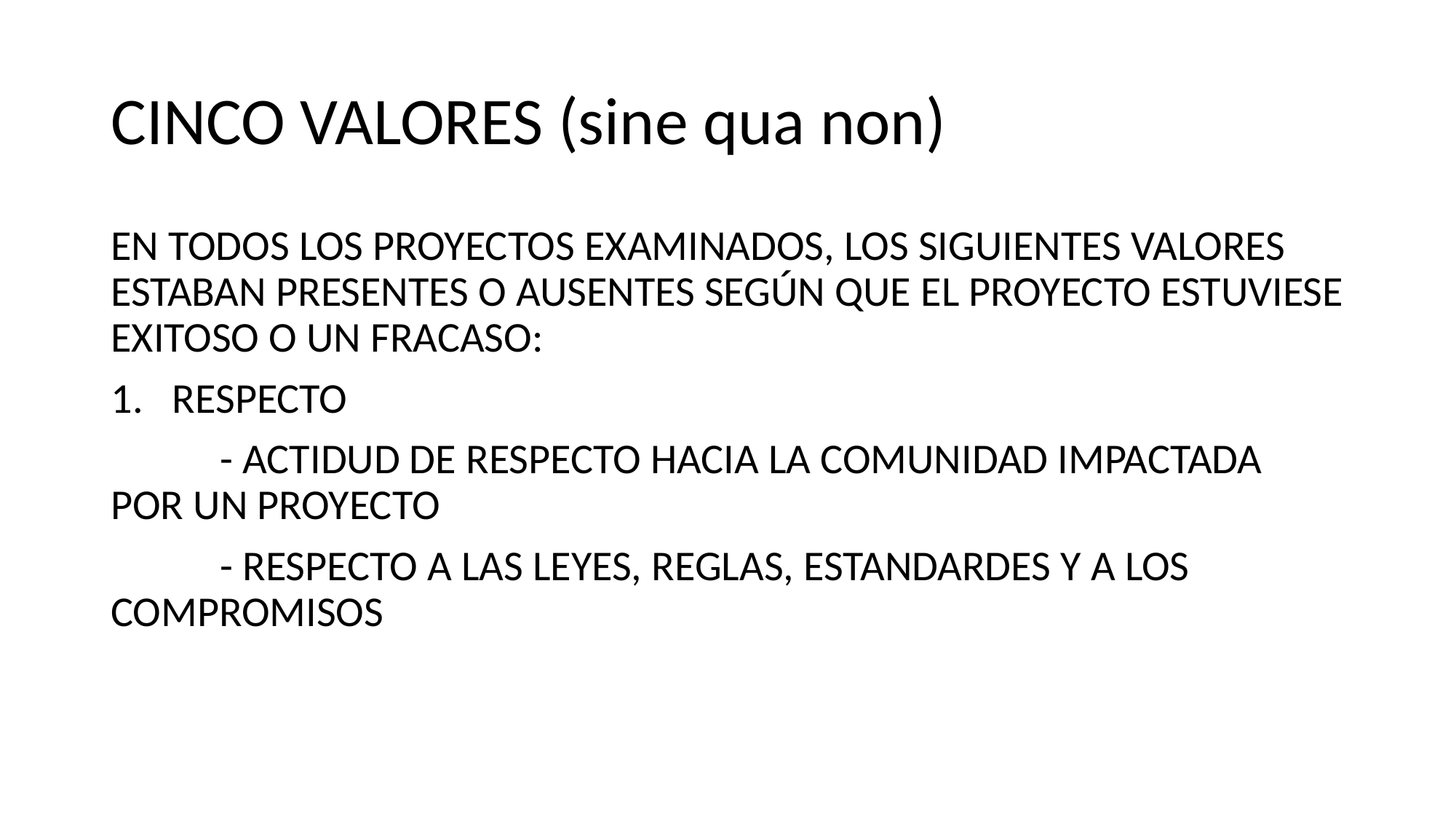

# CINCO VALORES (sine qua non)
EN TODOS LOS PROYECTOS EXAMINADOS, LOS SIGUIENTES VALORES ESTABAN PRESENTES O AUSENTES SEGÚN QUE EL PROYECTO ESTUVIESE EXITOSO O UN FRACASO:
RESPECTO
	- ACTIDUD DE RESPECTO HACIA LA COMUNIDAD IMPACTADA 	POR UN PROYECTO
	- RESPECTO A LAS LEYES, REGLAS, ESTANDARDES Y A LOS 	COMPROMISOS